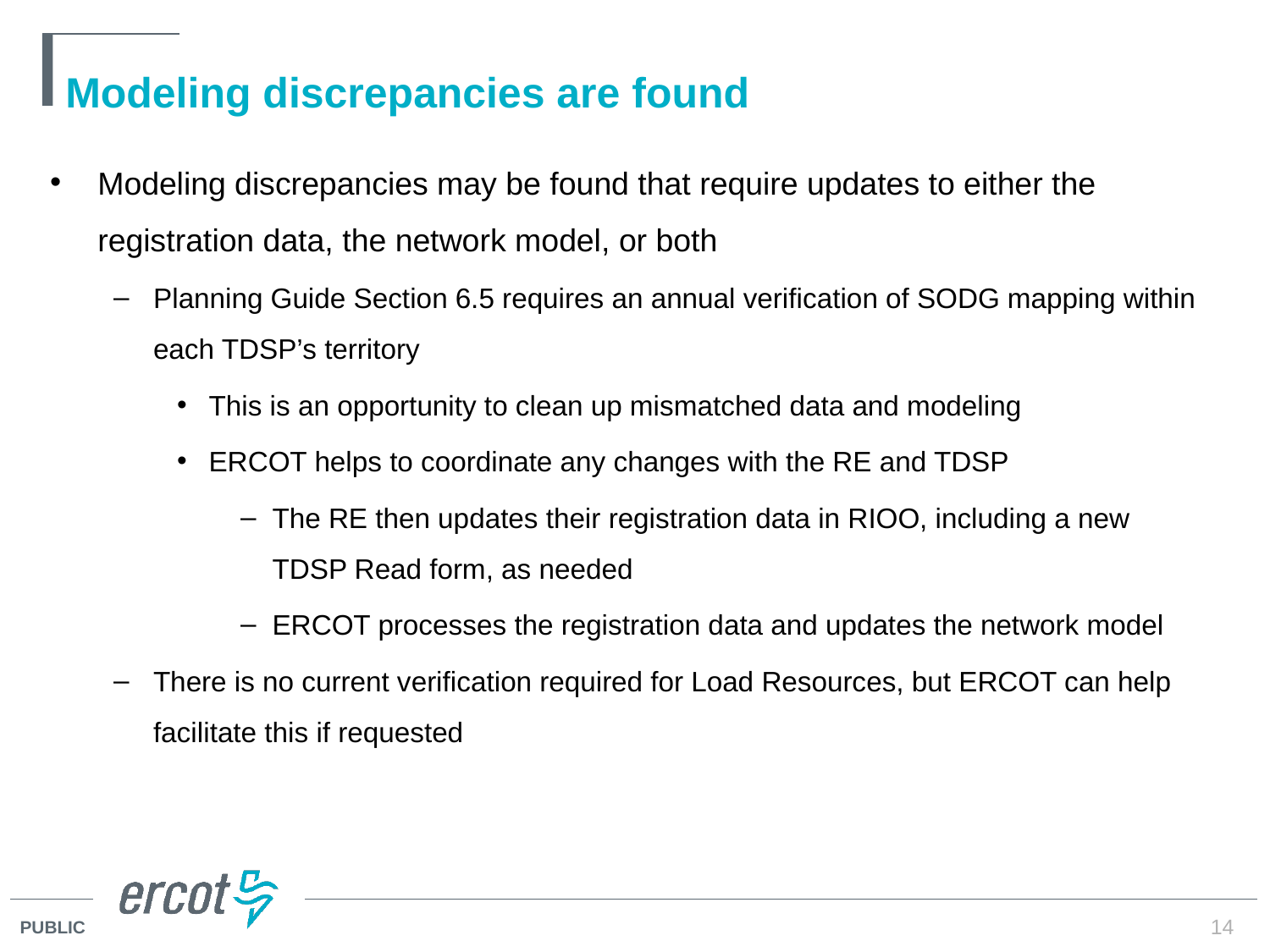

# Modeling discrepancies are found
Modeling discrepancies may be found that require updates to either the registration data, the network model, or both
Planning Guide Section 6.5 requires an annual verification of SODG mapping within each TDSP’s territory
This is an opportunity to clean up mismatched data and modeling
ERCOT helps to coordinate any changes with the RE and TDSP
The RE then updates their registration data in RIOO, including a new TDSP Read form, as needed
ERCOT processes the registration data and updates the network model
There is no current verification required for Load Resources, but ERCOT can help facilitate this if requested

14